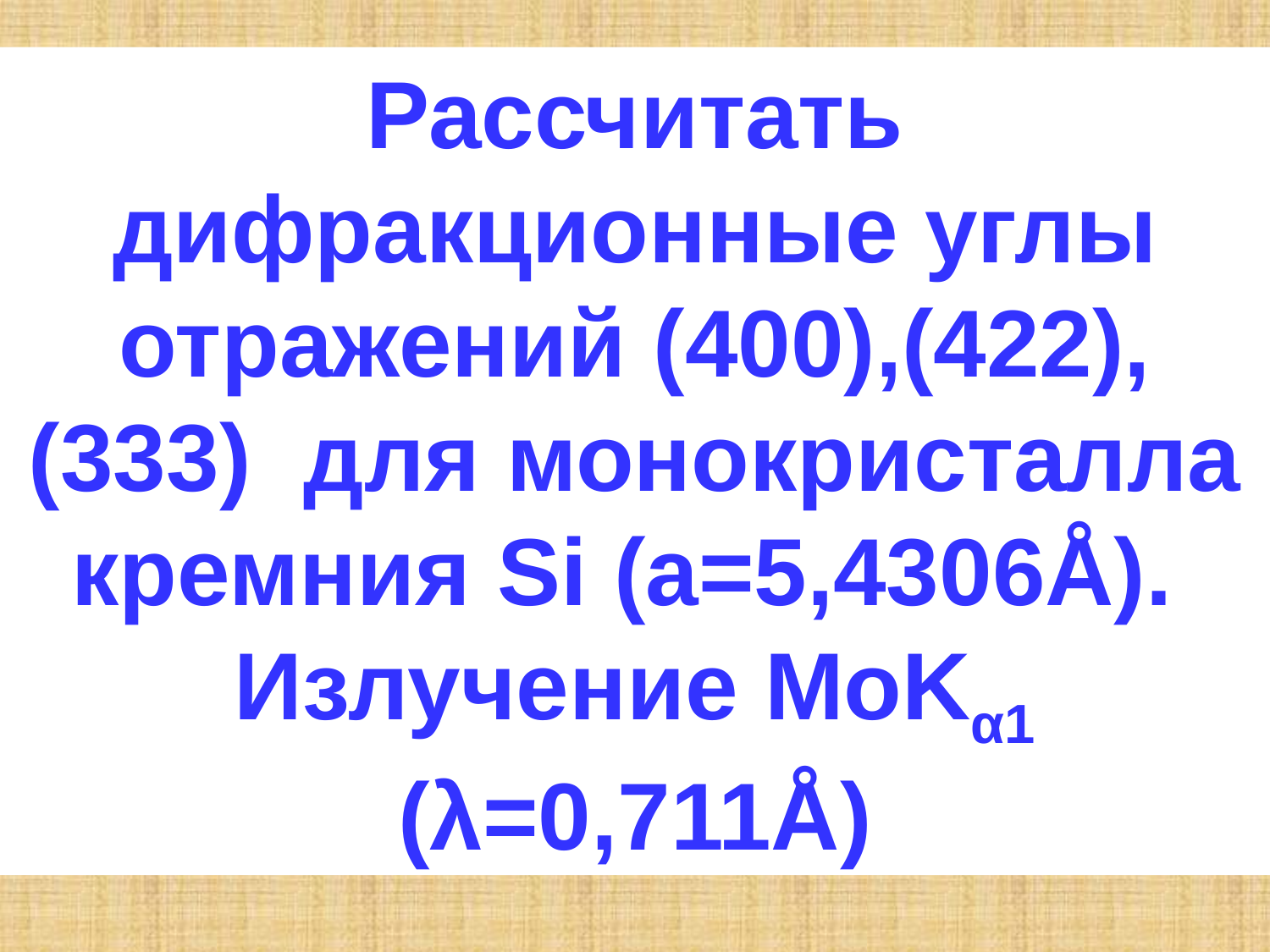

Рассчитать дифракционные углы отражений (400),(422), (333)  для монокристалла кремния Si (a=5,4306Å).
Излучение MoKα1 (λ=0,711Å)